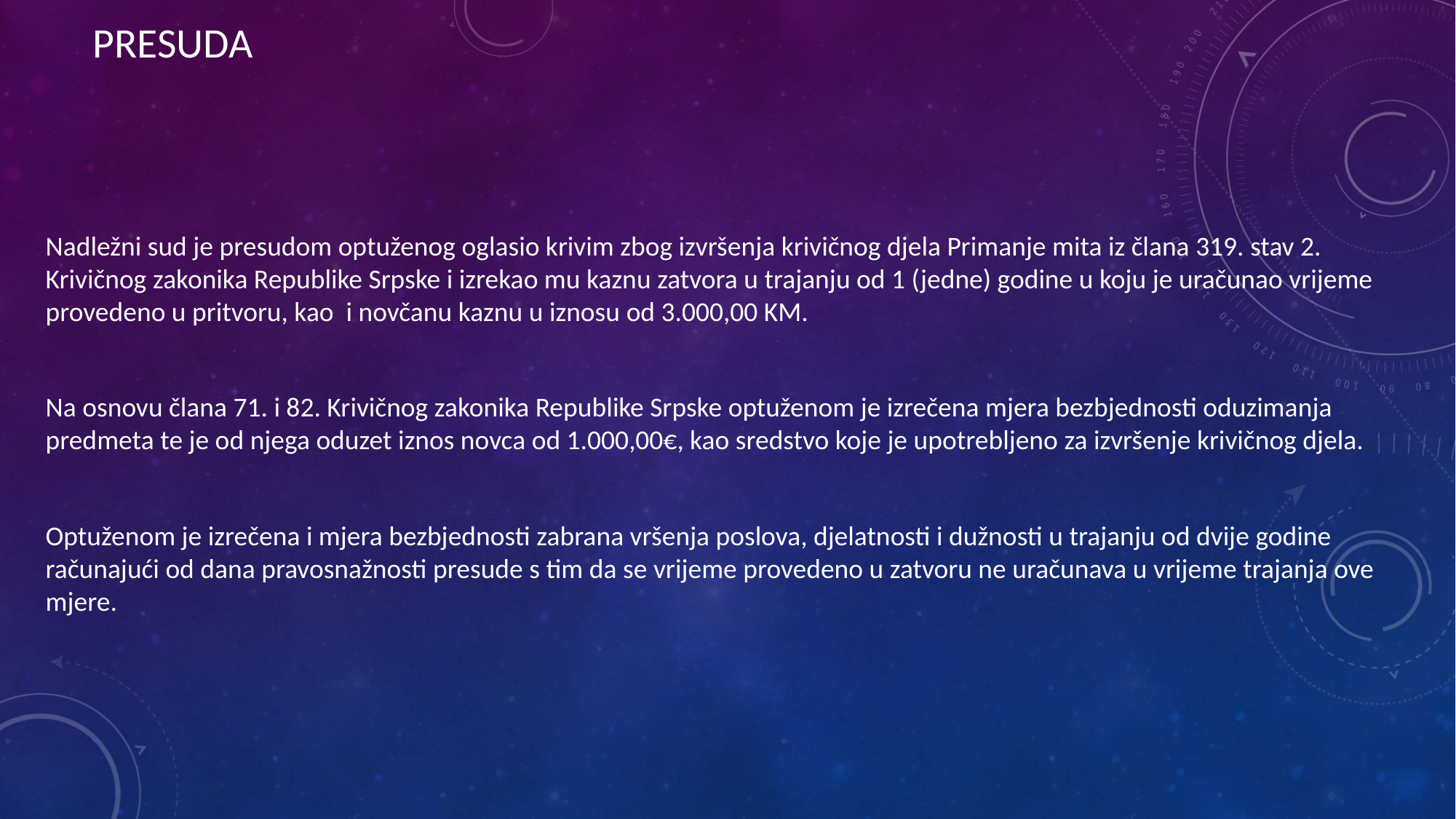

# presuda
Nadležni sud je presudom optuženog oglasio krivim zbog izvršenja krivičnog djela Primanje mita iz člana 319. stav 2. Krivičnog zakonika Republike Srpske i izrekao mu kaznu zatvora u trajanju od 1 (jedne) godine u koju je uračunao vrijeme provedeno u pritvoru, kao  i novčanu kaznu u iznosu od 3.000,00 KM.

Na osnovu člana 71. i 82. Krivičnog zakonika Republike Srpske optuženom je izrečena mjera bezbjednosti oduzimanja predmeta te je od njega oduzet iznos novca od 1.000,00€, kao sredstvo koje je upotrebljeno za izvršenje krivičnog djela.

Optuženom je izrečena i mjera bezbjednosti zabrana vršenja poslova, djelatnosti i dužnosti u trajanju od dvije godine računajući od dana pravosnažnosti presude s tim da se vrijeme provedeno u zatvoru ne uračunava u vrijeme trajanja ove mjere.